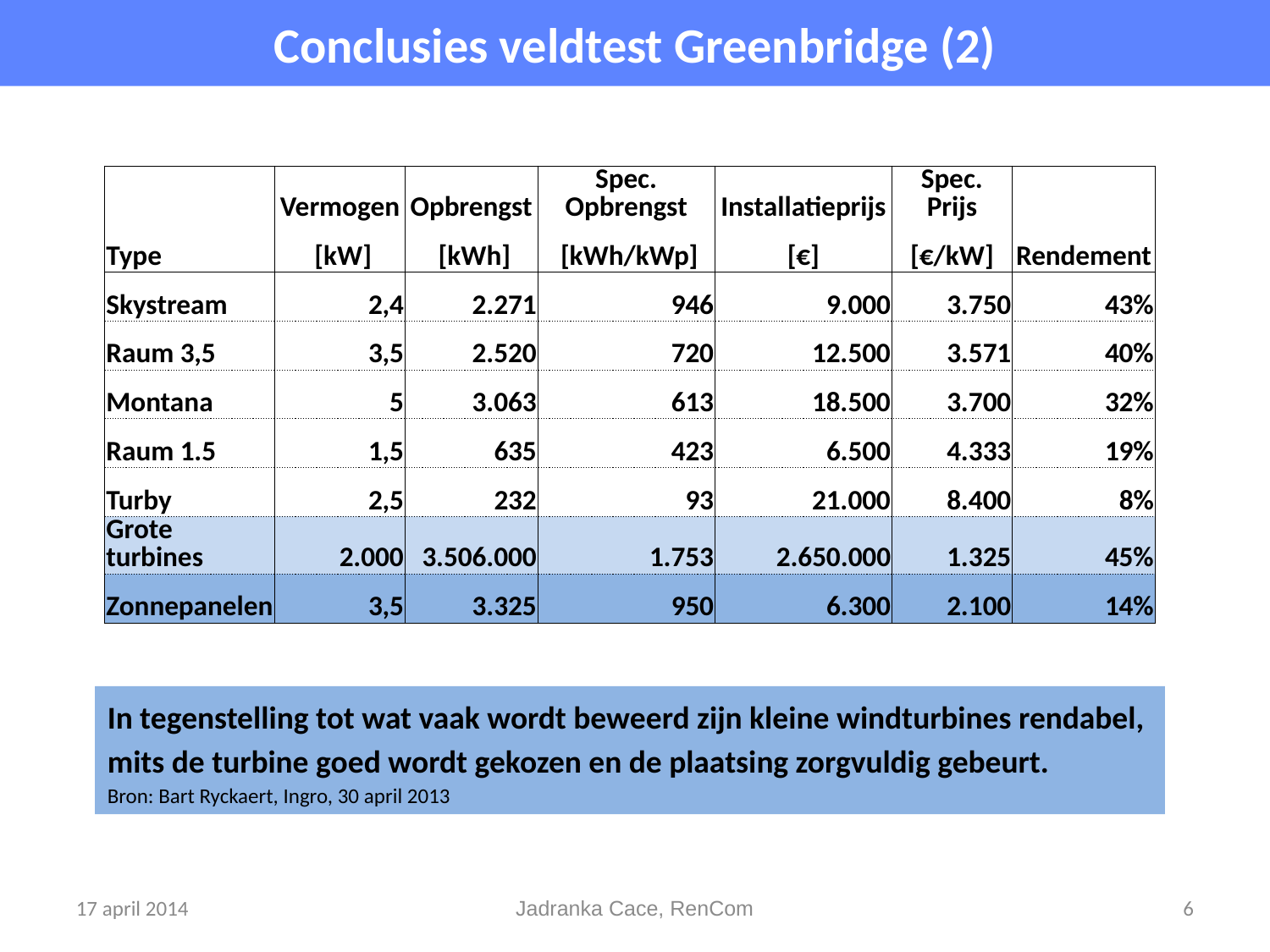

Conclusies veldtest Greenbridge (2)
|  | Vermogen | Opbrengst | Spec. Opbrengst | Installatieprijs | Spec. Prijs |  |
| --- | --- | --- | --- | --- | --- | --- |
| Type | [kW] | [kWh] | [kWh/kWp] | [€] | [€/kW] | Rendement |
| Skystream | 2,4 | 2.271 | 946 | 9.000 | 3.750 | 43% |
| Raum 3,5 | 3,5 | 2.520 | 720 | 12.500 | 3.571 | 40% |
| Montana | 5 | 3.063 | 613 | 18.500 | 3.700 | 32% |
| Raum 1.5 | 1,5 | 635 | 423 | 6.500 | 4.333 | 19% |
| Turby | 2,5 | 232 | 93 | 21.000 | 8.400 | 8% |
| Grote turbines | 2.000 | 3.506.000 | 1.753 | 2.650.000 | 1.325 | 45% |
| Zonnepanelen | 3,5 | 3.325 | 950 | 6.300 | 2.100 | 14% |
In tegenstelling tot wat vaak wordt beweerd zijn kleine windturbines rendabel, mits de turbine goed wordt gekozen en de plaatsing zorgvuldig gebeurt.
Bron: Bart Ryckaert, Ingro, 30 april 2013
17 april 2014
Jadranka Cace, RenCom
6